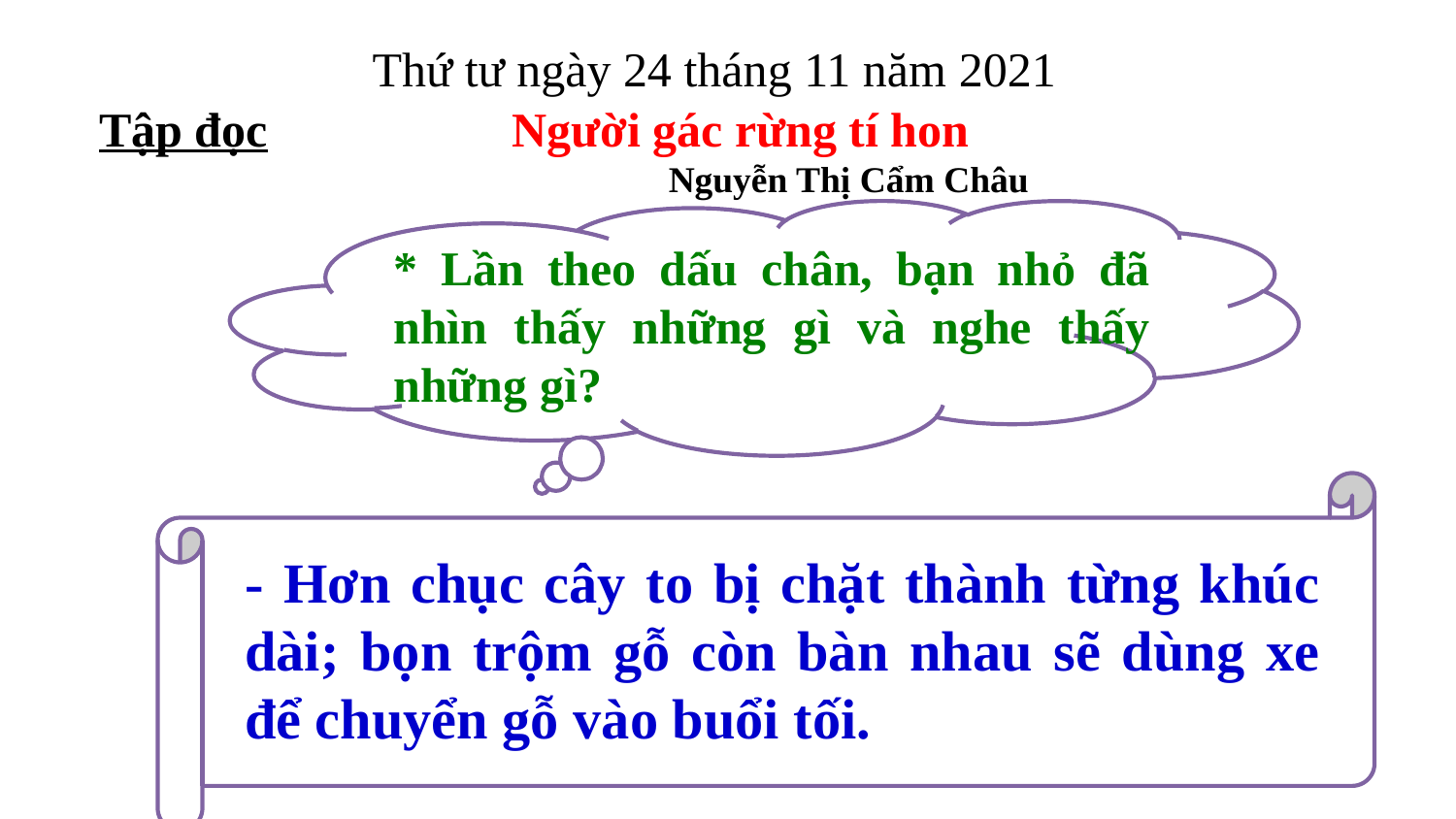

Thứ tư ngày 24 tháng 11 năm 2021
Tập đọc
Người gác rừng tí hon
                 Nguyễn Thị Cẩm Châu

* Lần theo dấu chân, bạn nhỏ đã nhìn thấy những gì và nghe thấy những gì?

- Hơn chục cây to bị chặt thành từng khúc dài; bọn trộm gỗ còn bàn nhau sẽ dùng xe để chuyển gỗ vào buổi tối.